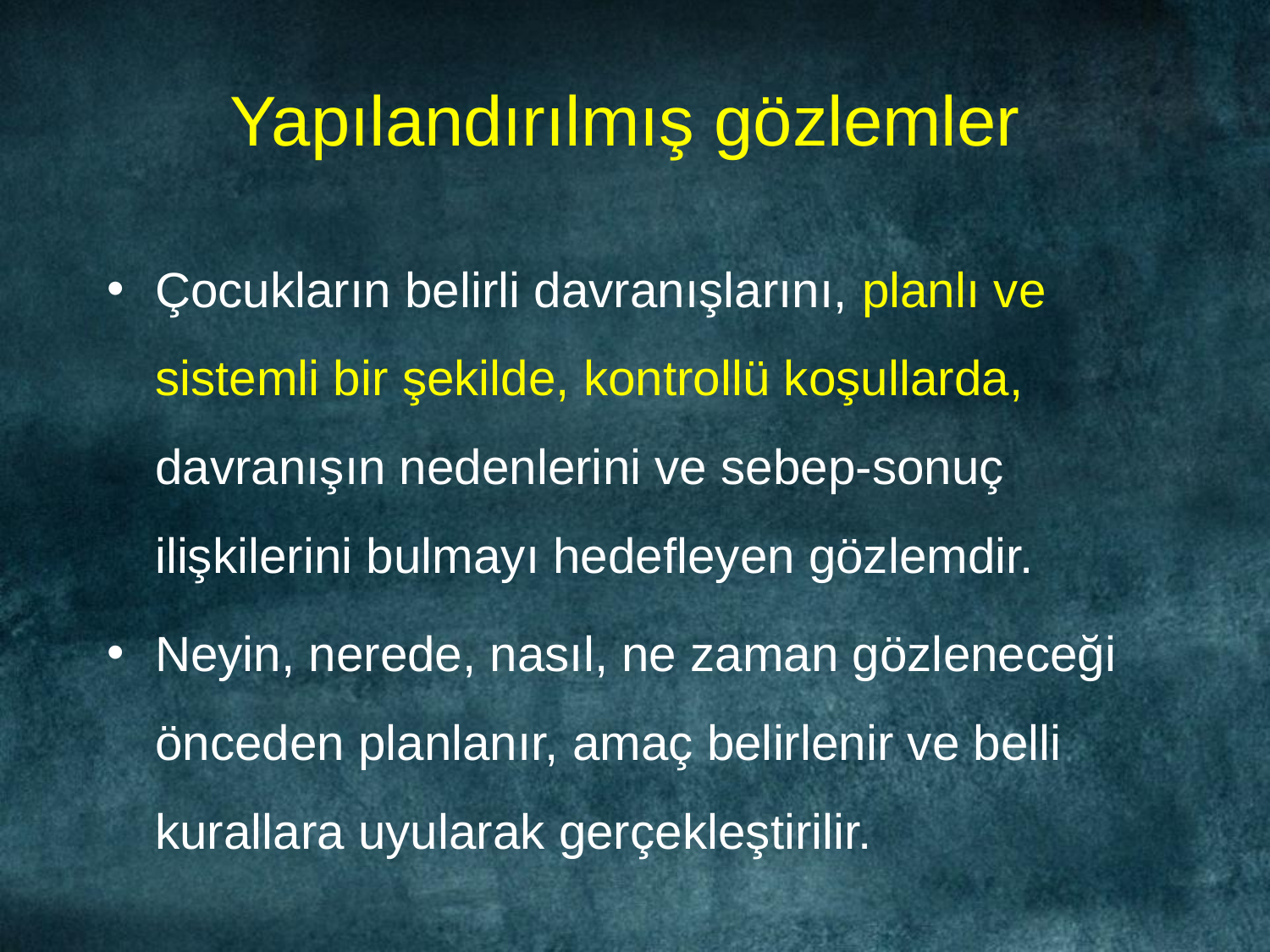

# Yapılandırılmış gözlemler
Çocukların belirli davranışlarını, planlı ve sistemli bir şekilde, kontrollü koşullarda, davranışın nedenlerini ve sebep-sonuç ilişkilerini bulmayı hedefleyen gözlemdir.
Neyin, nerede, nasıl, ne zaman gözleneceği önceden planlanır, amaç belirlenir ve belli kurallara uyularak gerçekleştirilir.